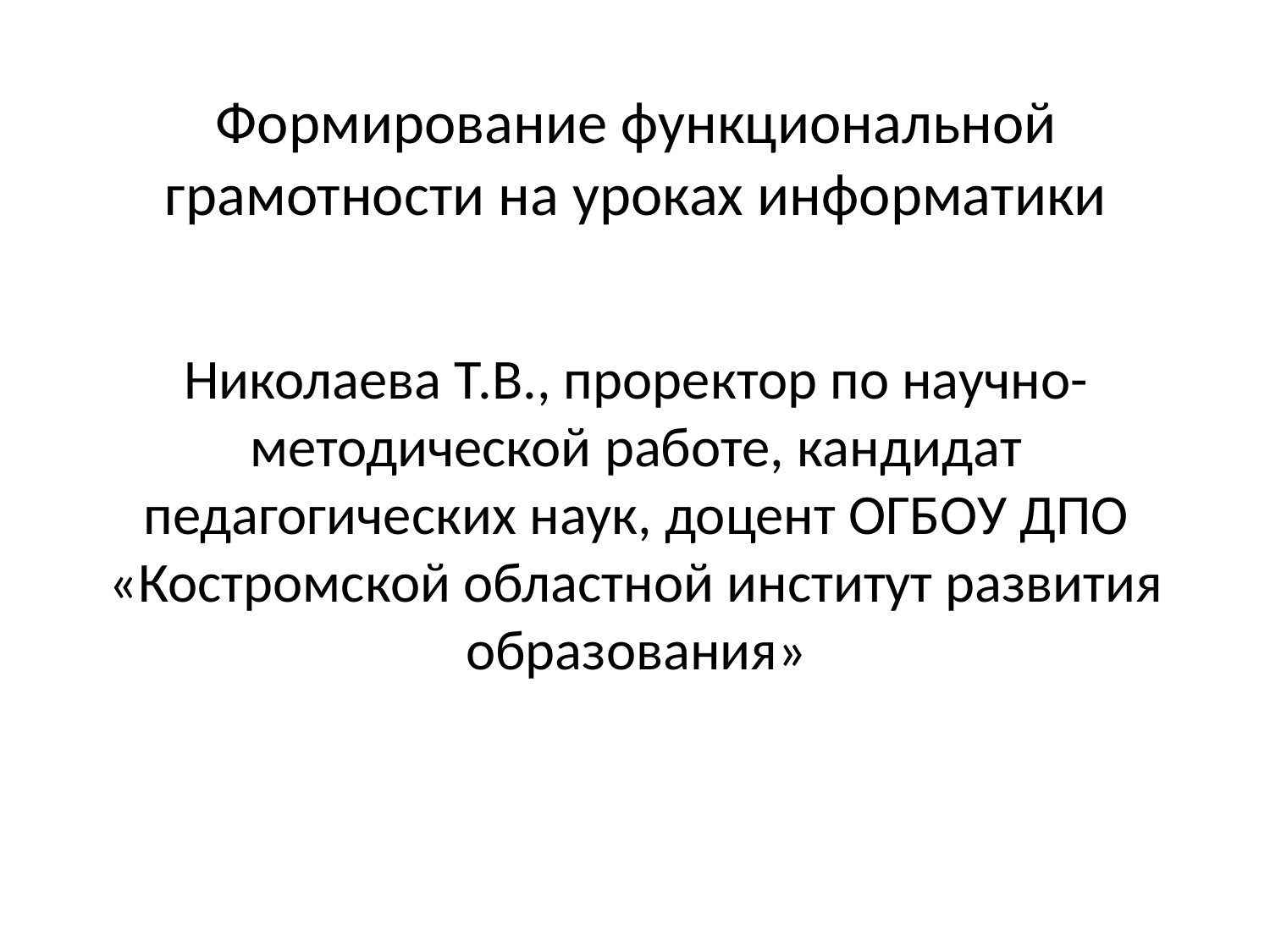

# Формирование функциональной грамотности на уроках информатики
Николаева Т.В., проректор по научно-методической работе, кандидат педагогических наук, доцент ОГБОУ ДПО «Костромской областной институт развития образования»